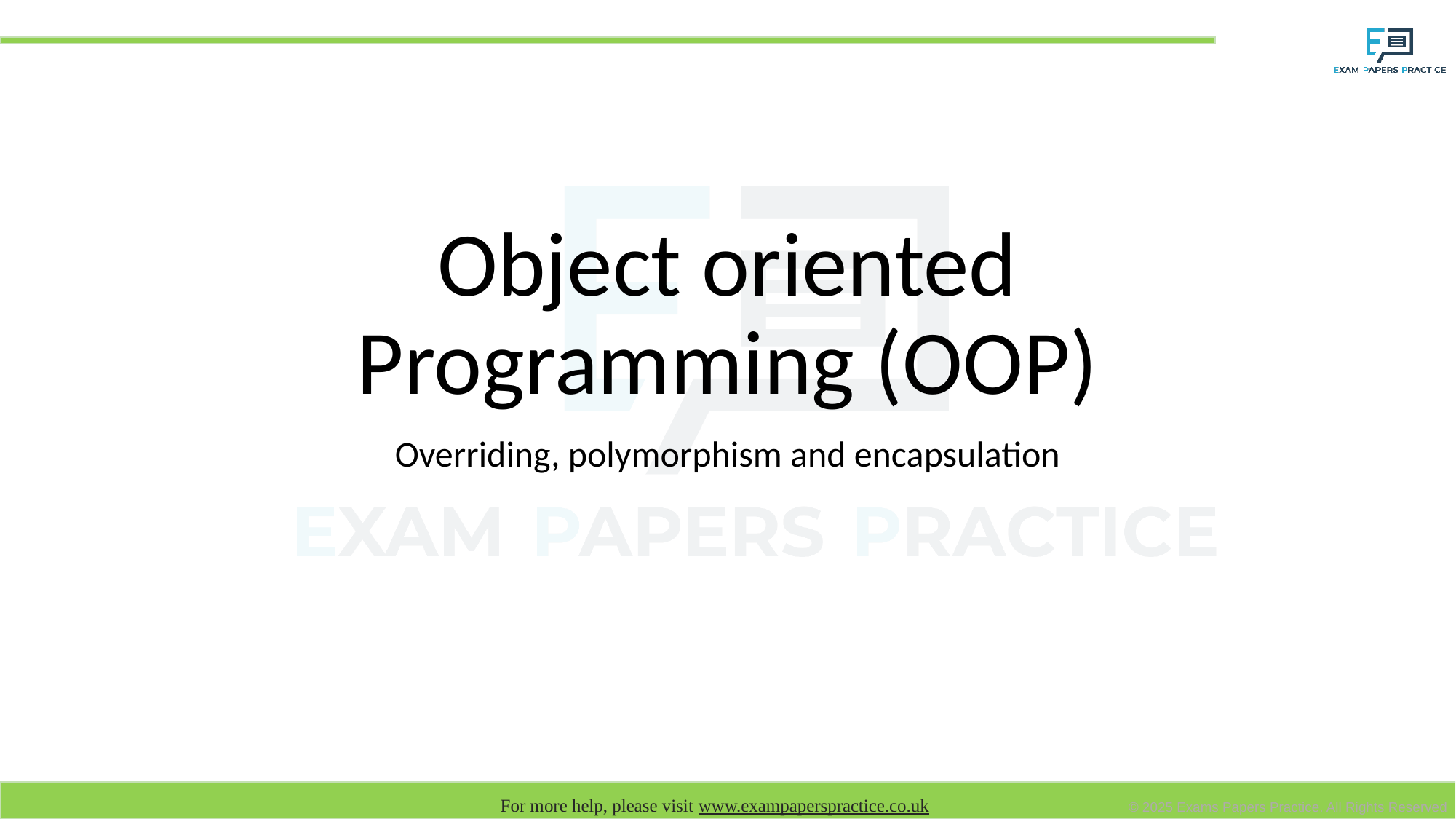

# Object oriented Programming (OOP)
Overriding, polymorphism and encapsulation